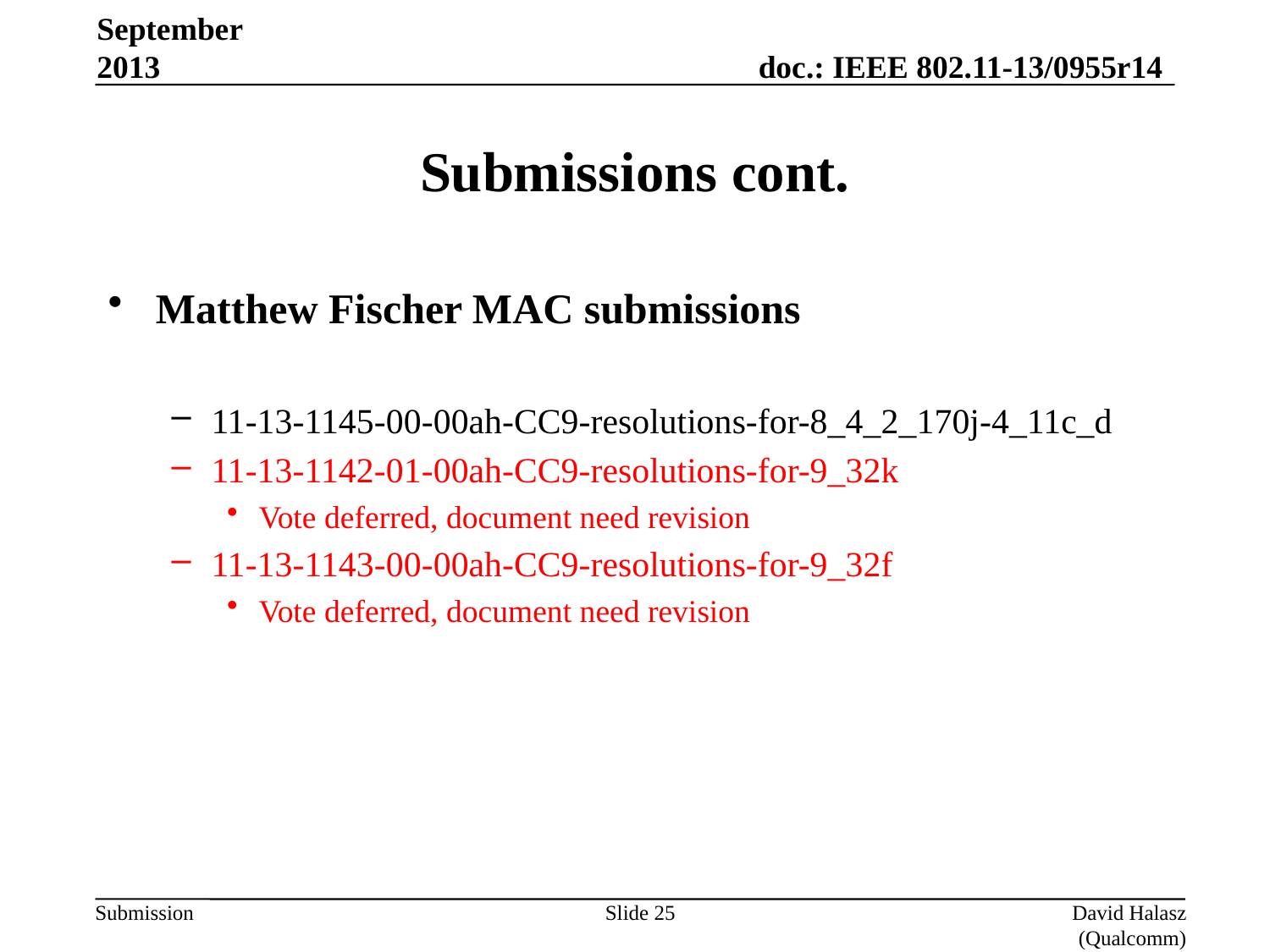

September 2013
# Submissions cont.
Matthew Fischer MAC submissions

11-13-1145-00-00ah-CC9-resolutions-for-8_4_2_170j-4_11c_d
11-13-1142-01-00ah-CC9-resolutions-for-9_32k
Vote deferred, document need revision
11-13-1143-00-00ah-CC9-resolutions-for-9_32f
Vote deferred, document need revision

Slide 25
David Halasz (Qualcomm)